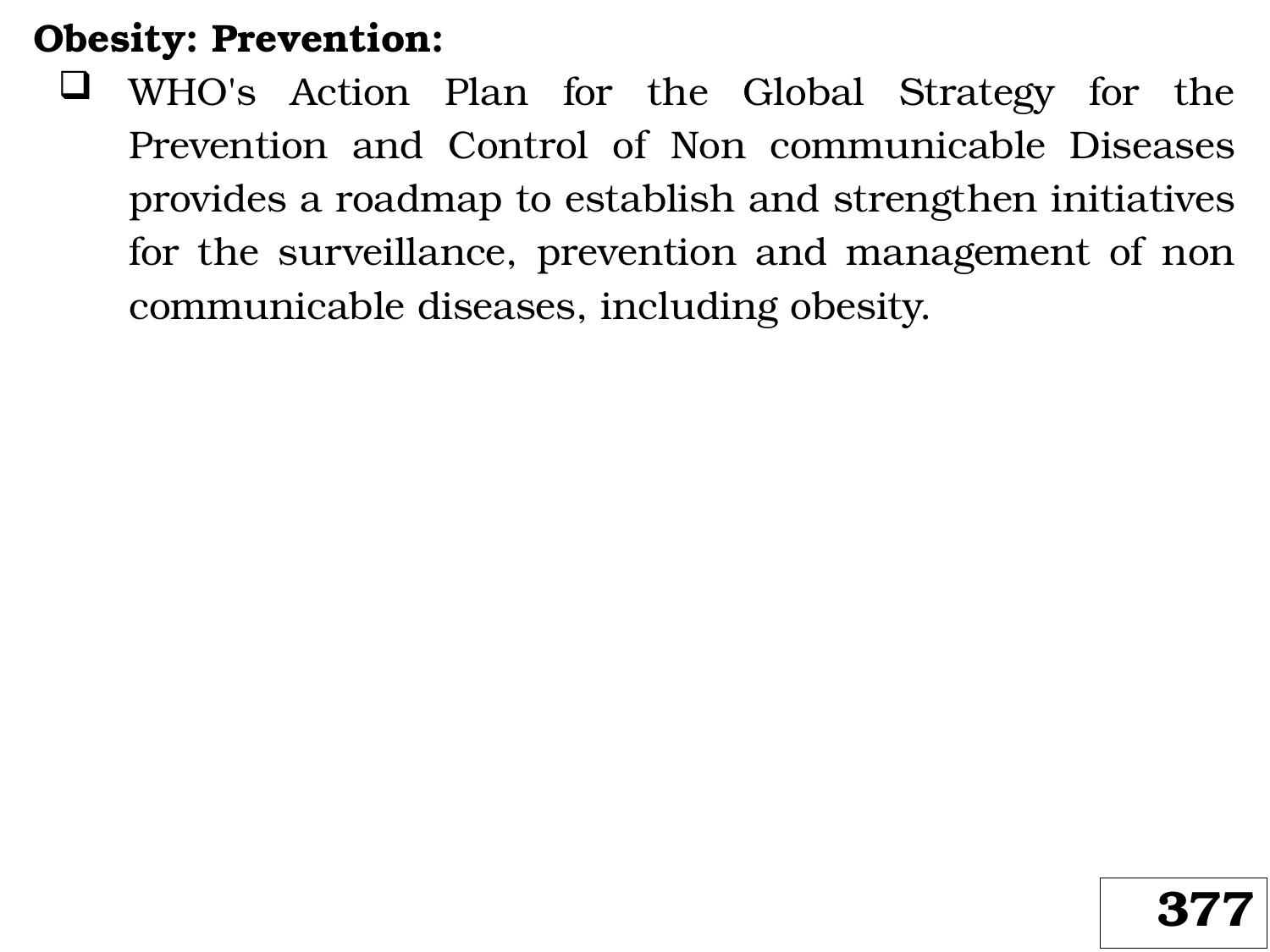

Obesity: Prevention:
WHO's Action Plan for the Global Strategy for the Prevention and Control of Non communicable Diseases provides a roadmap to establish and strengthen initiatives for the surveillance, prevention and management of non communicable diseases, including obesity.
377